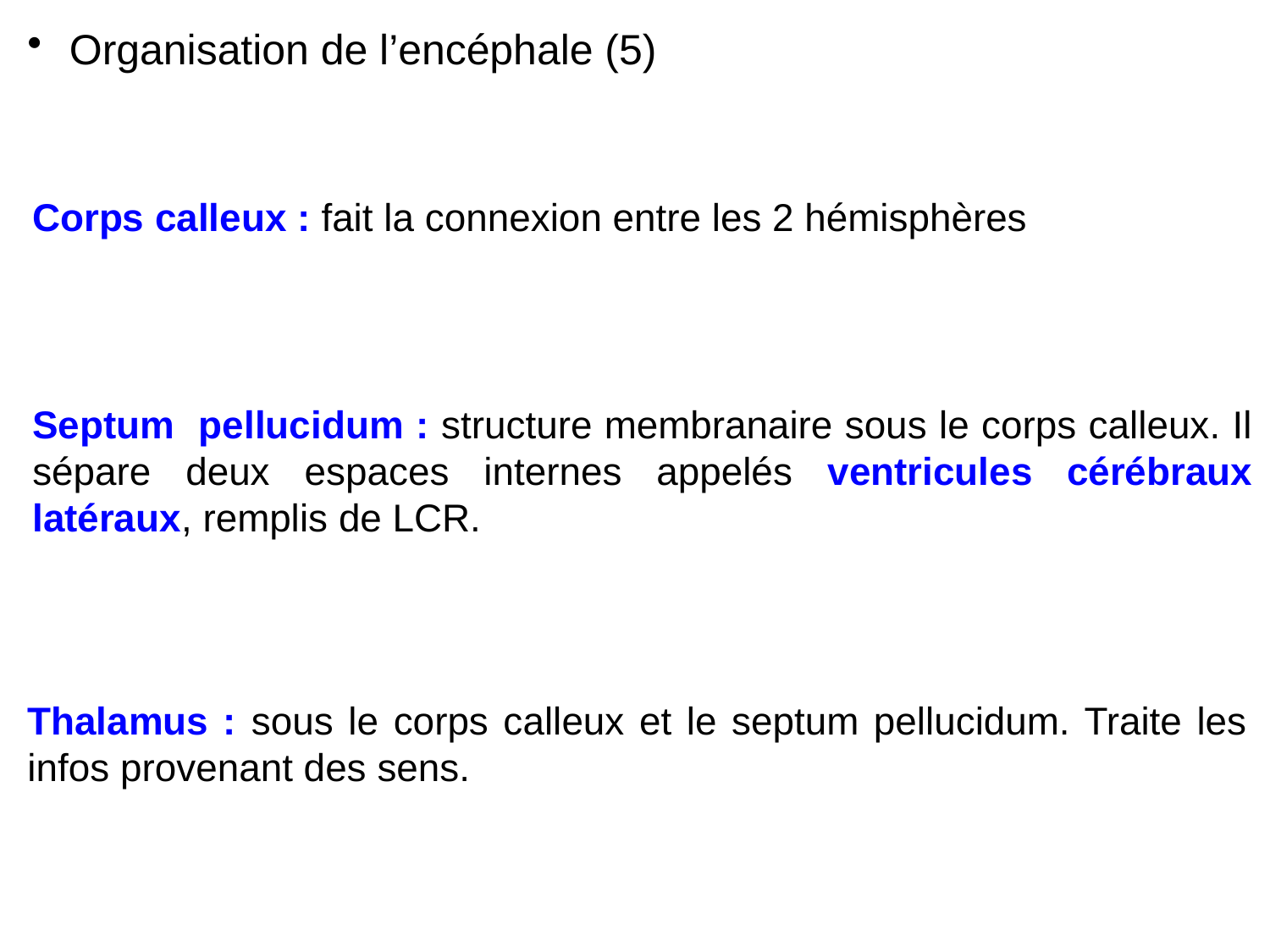

Organisation de l’encéphale (5)
Corps calleux : fait la connexion entre les 2 hémisphères
Septum  pellucidum : structure membranaire sous le corps calleux. Il sépare deux espaces internes appelés ventricules cérébraux latéraux, remplis de LCR.
Thalamus : sous le corps calleux et le septum pellucidum. Traite les infos provenant des sens.